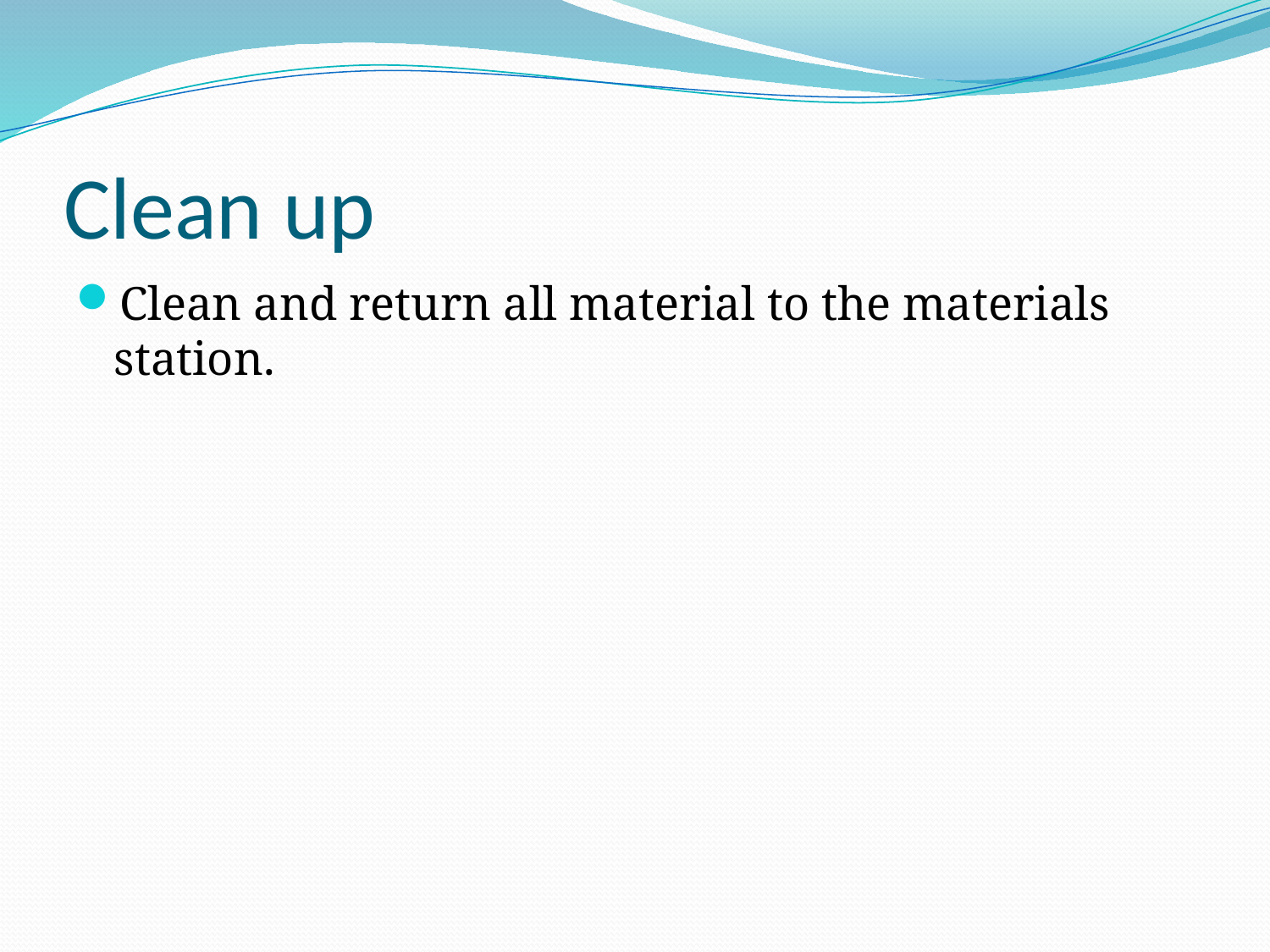

# Clean up
Clean and return all material to the materials station.